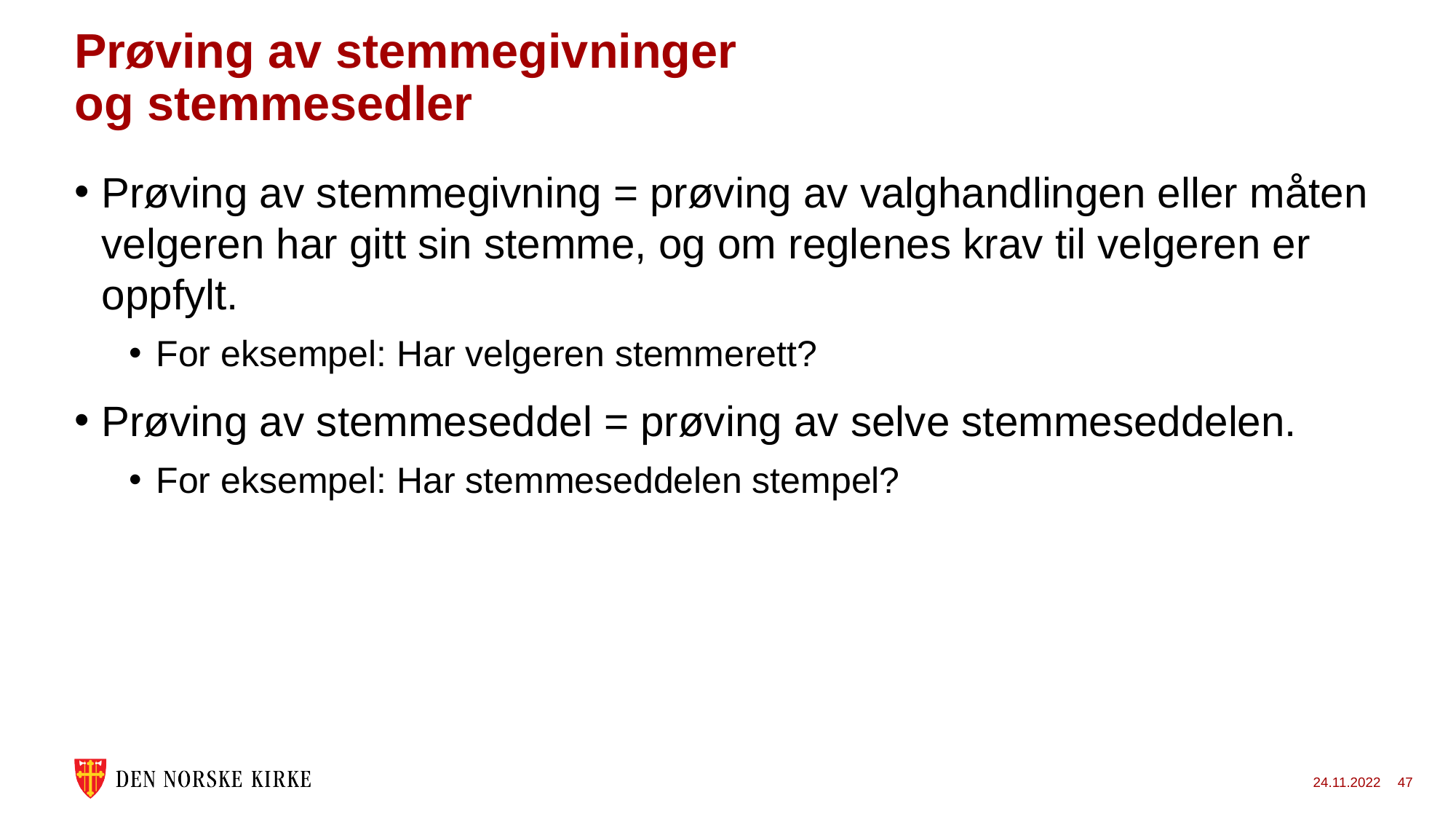

# Prøving av stemmegivninger og stemmesedler
Prøving av stemmegivning = prøving av valghandlingen eller måten velgeren har gitt sin stemme, og om reglenes krav til velgeren er oppfylt.
For eksempel: Har velgeren stemmerett?
Prøving av stemmeseddel = prøving av selve stemmeseddelen.
For eksempel: Har stemmeseddelen stempel?

24.11.2022
47